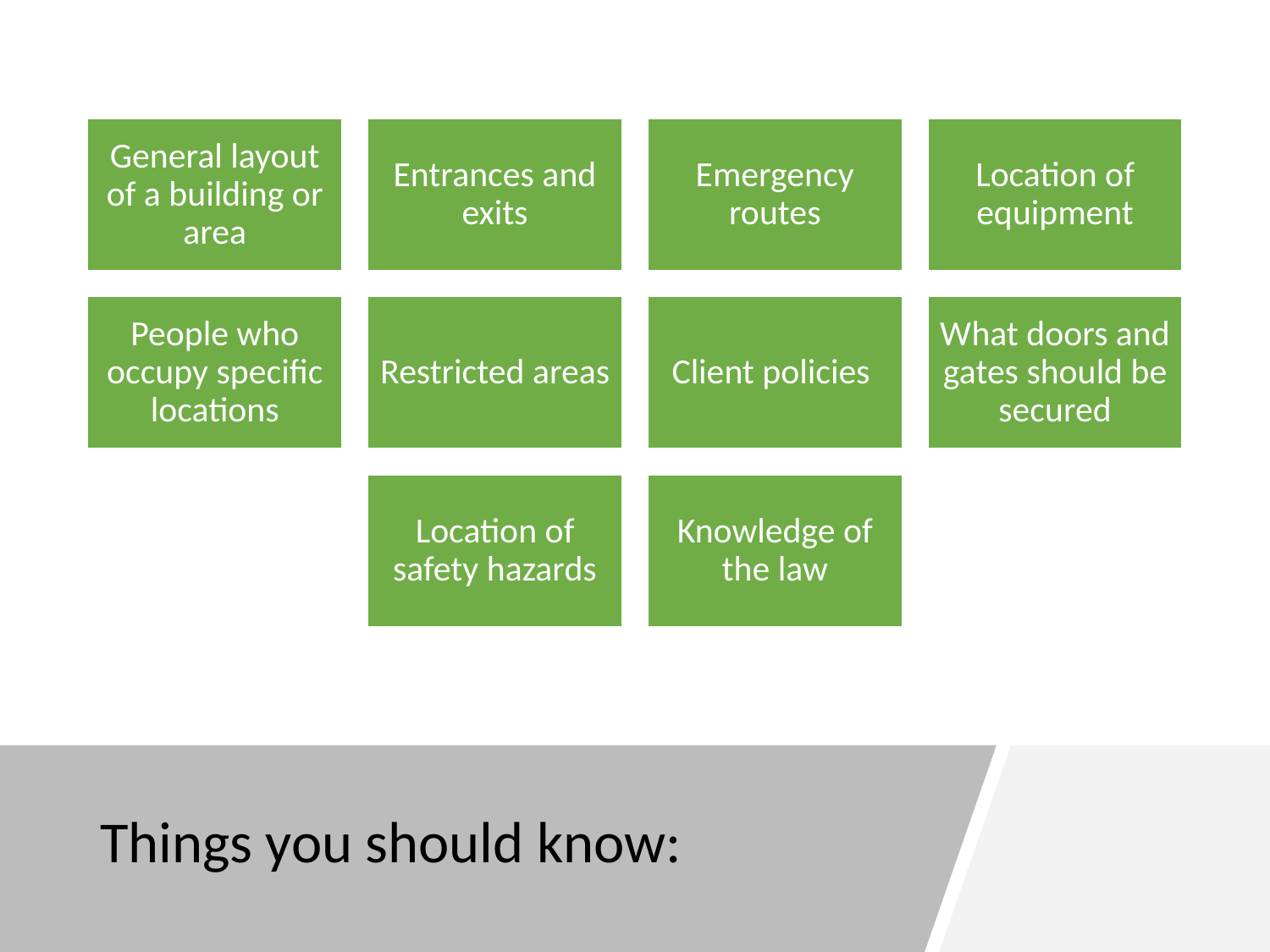

General layout of a building or area
Entrances and exits
Emergency routes
Location of equipment
People who occupy specific locations
Restricted areas
Client policies
What doors and gates should be secured
Location of safety hazards
Knowledge of the law

# Things you should know: